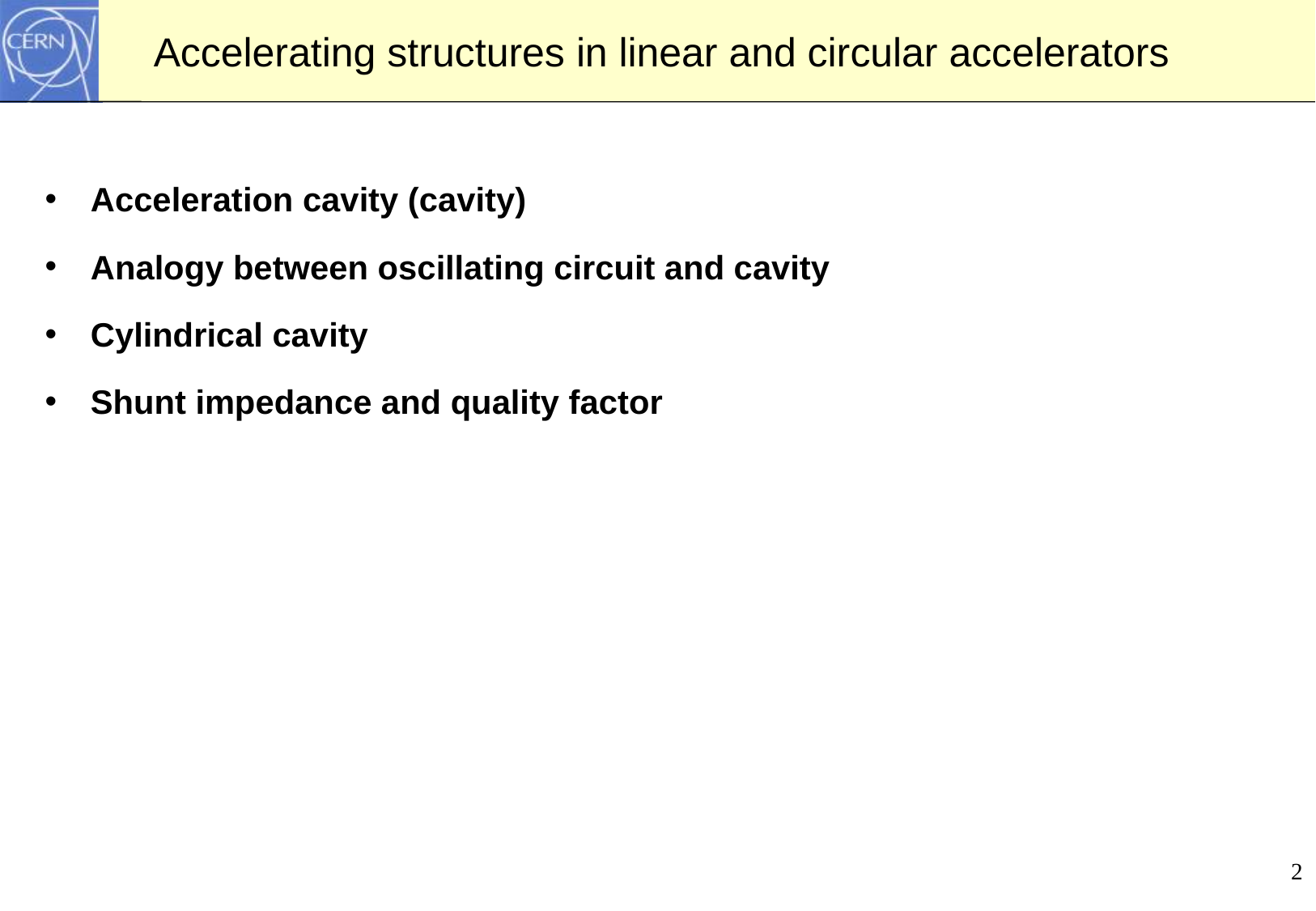

# Accelerating structures in linear and circular accelerators
Acceleration cavity (cavity)
Analogy between oscillating circuit and cavity
Cylindrical cavity
Shunt impedance and quality factor

2